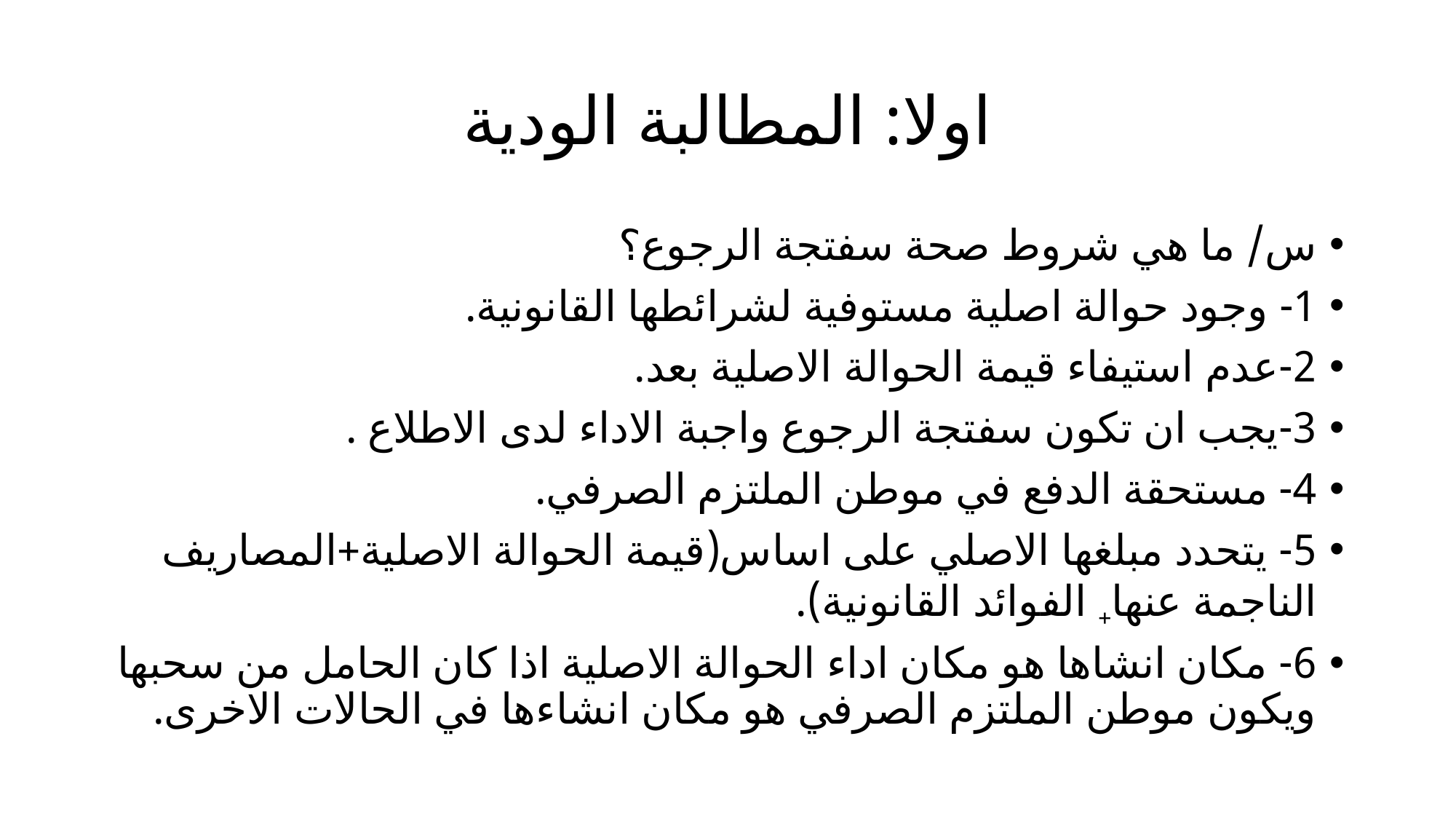

# اولا: المطالبة الودية
س/ ما هي شروط صحة سفتجة الرجوع؟
1- وجود حوالة اصلية مستوفية لشرائطها القانونية.
2-عدم استيفاء قيمة الحوالة الاصلية بعد.
3-يجب ان تكون سفتجة الرجوع واجبة الاداء لدى الاطلاع .
4- مستحقة الدفع في موطن الملتزم الصرفي.
5- يتحدد مبلغها الاصلي على اساس(قيمة الحوالة الاصلية+المصاريف الناجمة عنها+ الفوائد القانونية).
6- مكان انشاها هو مكان اداء الحوالة الاصلية اذا كان الحامل من سحبها ويكون موطن الملتزم الصرفي هو مكان انشاءها في الحالات الاخرى.